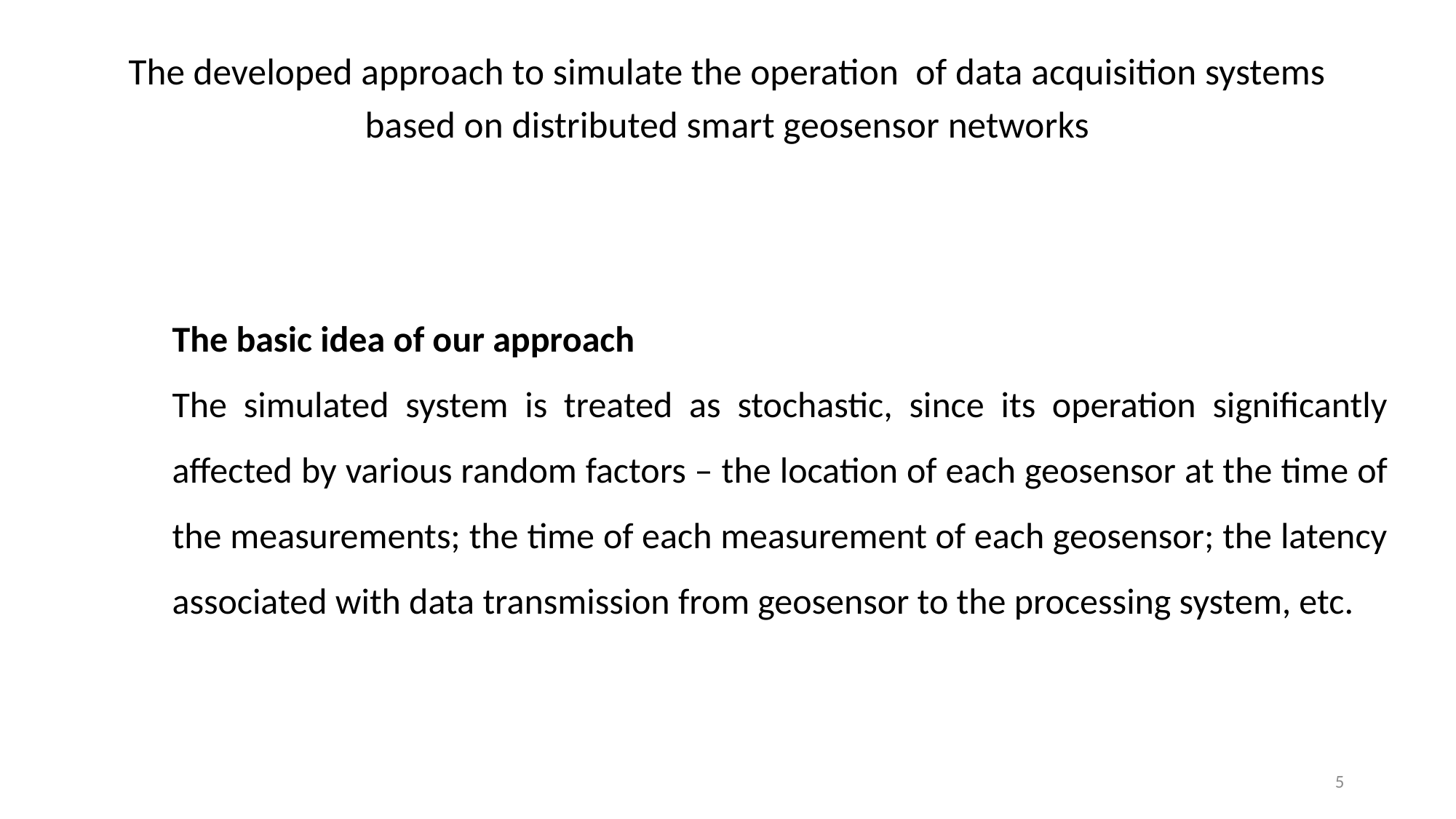

The developed approach to simulate the operation  of data acquisition systems based on distributed smart geosensor networks
The basic idea of our approach
The simulated system is treated as stochastic, since its operation significantly affected by various random factors – the location of each geosensor at the time of the measurements; the time of each measurement of each geosensor; the latency associated with data transmission from geosensor to the processing system, etc.
5